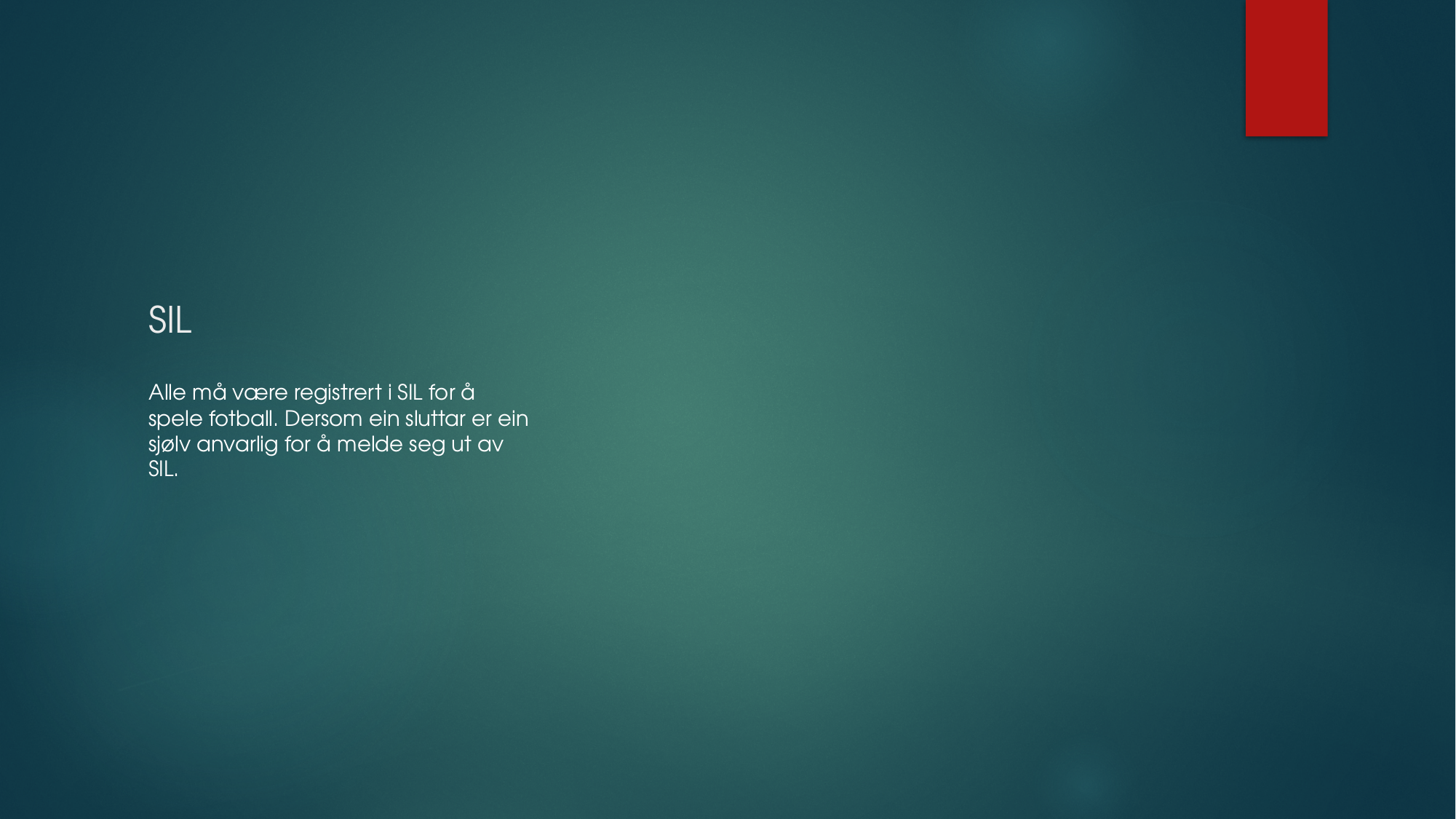

# SIL
Alle må være registrert i SIL for å spele fotball. Dersom ein sluttar er ein sjølv anvarlig for å melde seg ut av SIL.